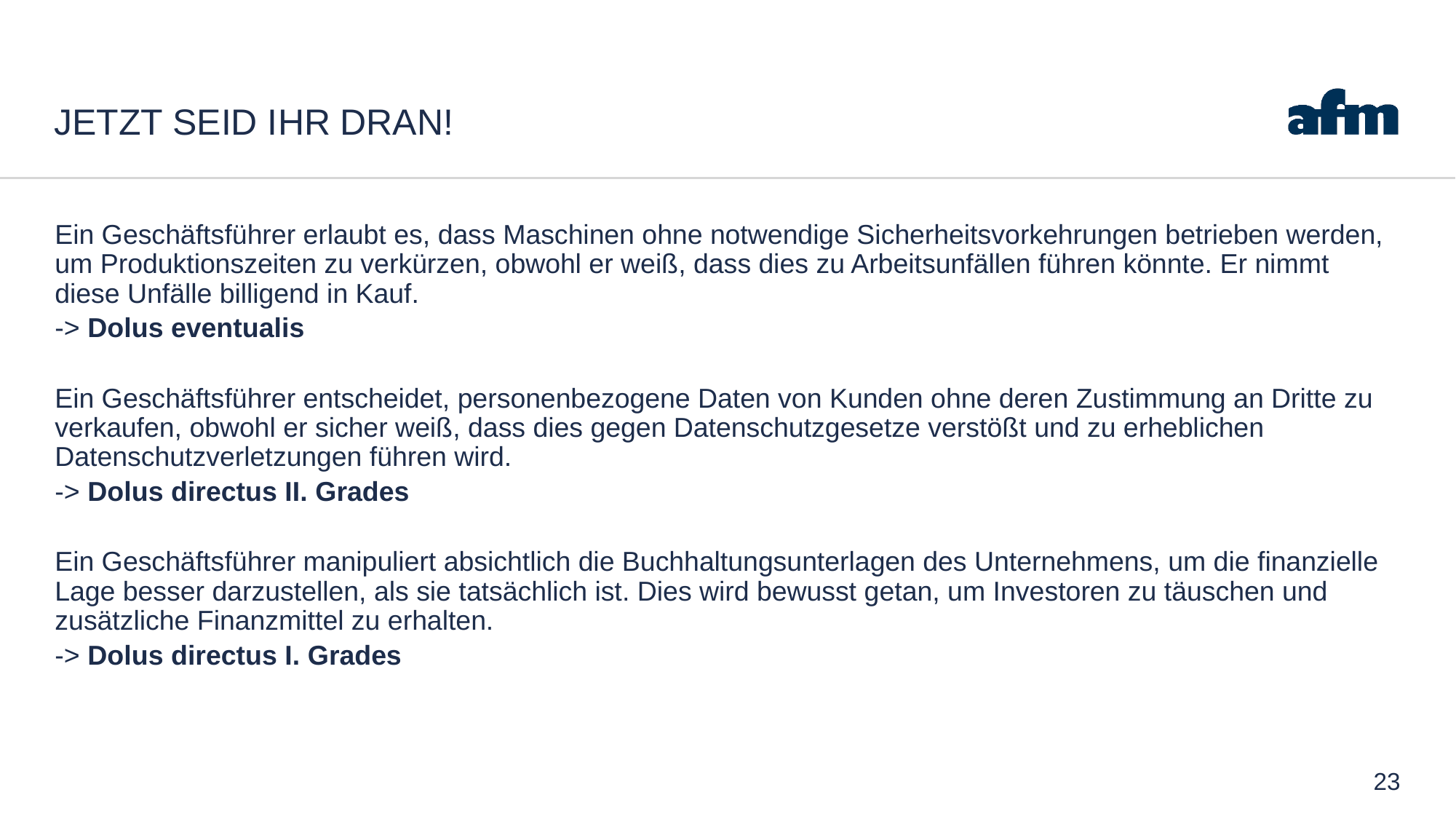

# Jetzt seid ihr Dran!
Ein Geschäftsführer erlaubt es, dass Maschinen ohne notwendige Sicherheitsvorkehrungen betrieben werden, um Produktionszeiten zu verkürzen, obwohl er weiß, dass dies zu Arbeitsunfällen führen könnte. Er nimmt diese Unfälle billigend in Kauf.
-> Dolus eventualis

Ein Geschäftsführer entscheidet, personenbezogene Daten von Kunden ohne deren Zustimmung an Dritte zu verkaufen, obwohl er sicher weiß, dass dies gegen Datenschutzgesetze verstößt und zu erheblichen Datenschutzverletzungen führen wird.
-> Dolus directus II. Grades

Ein Geschäftsführer manipuliert absichtlich die Buchhaltungsunterlagen des Unternehmens, um die finanzielle Lage besser darzustellen, als sie tatsächlich ist. Dies wird bewusst getan, um Investoren zu täuschen und zusätzliche Finanzmittel zu erhalten.
-> Dolus directus I. Grades
23